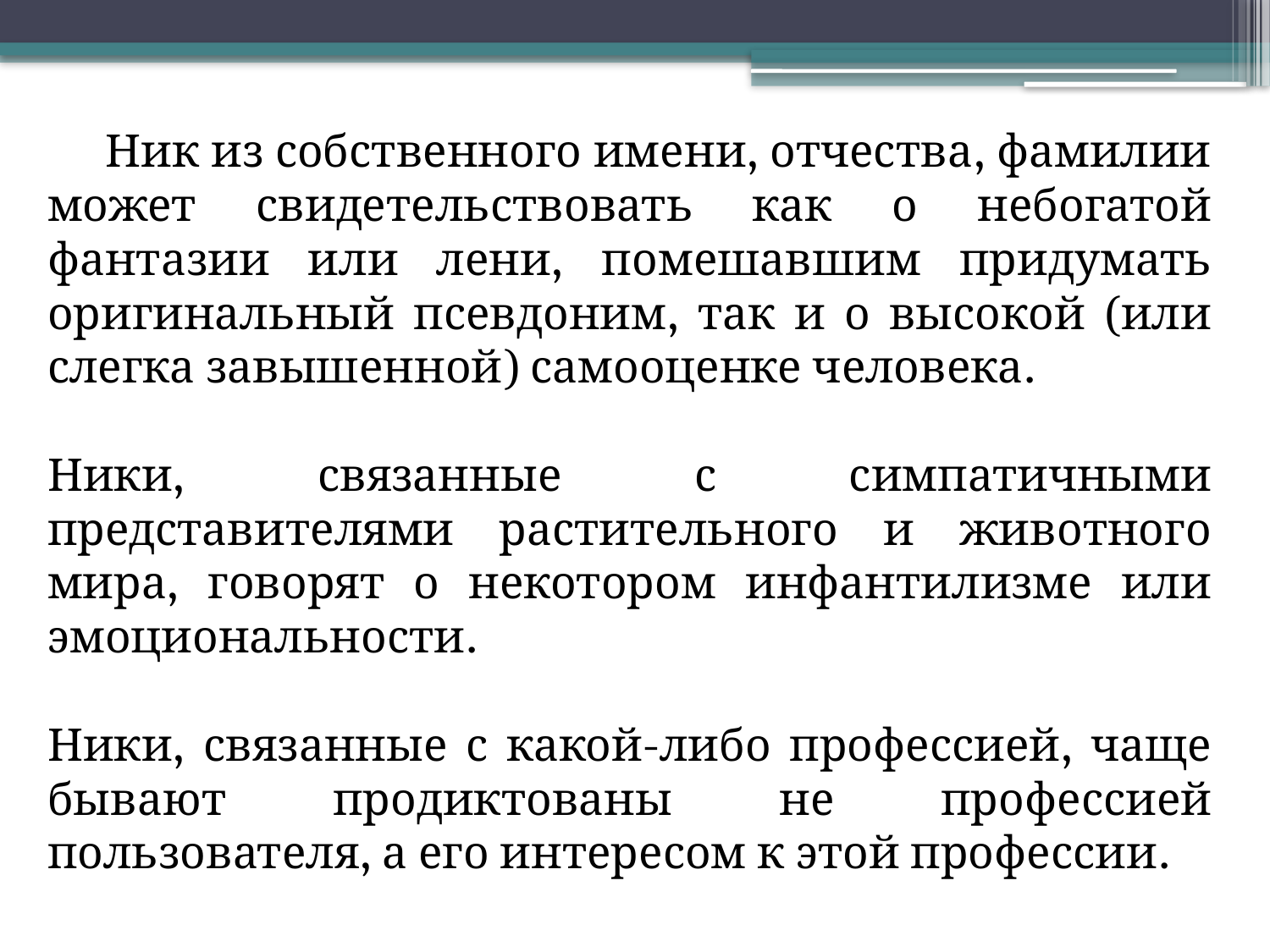

Ник из собственного имени, отчества, фамилии может свидетельствовать как о небогатой фантазии или лени, помешавшим придумать оригинальный псевдоним, так и о высокой (или слегка завышенной) самооценке человека.

Ники, связанные с симпатичными представителями растительного и животного мира, говорят о некотором инфантилизме или эмоциональности.

Ники, связанные с какой-либо профессией, чаще бывают продиктованы не профессией пользователя, а его интересом к этой профессии.